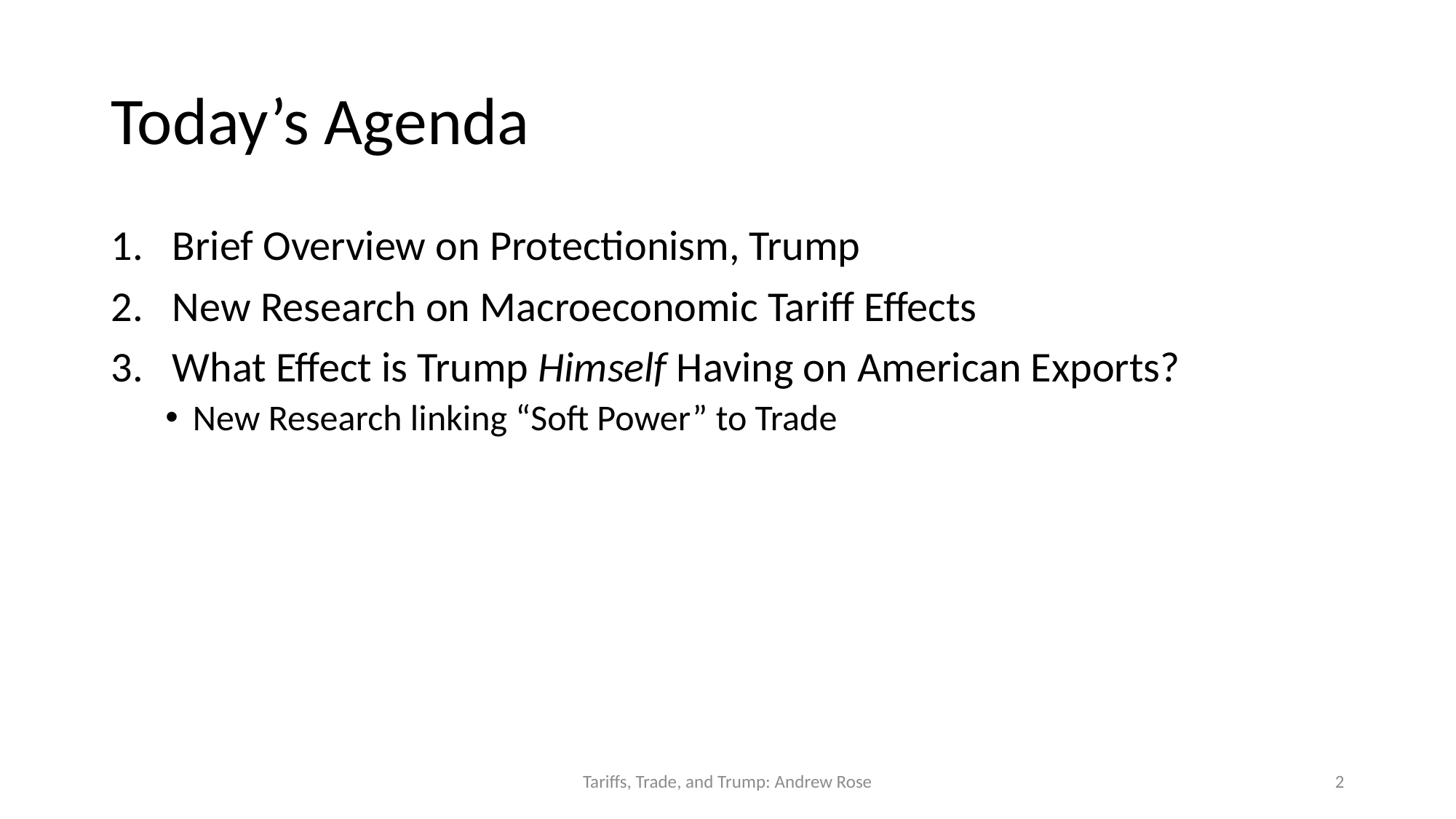

# Today’s Agenda
Brief Overview on Protectionism, Trump
New Research on Macroeconomic Tariff Effects
What Effect is Trump Himself Having on American Exports?
New Research linking “Soft Power” to Trade
Tariffs, Trade, and Trump: Andrew Rose
2